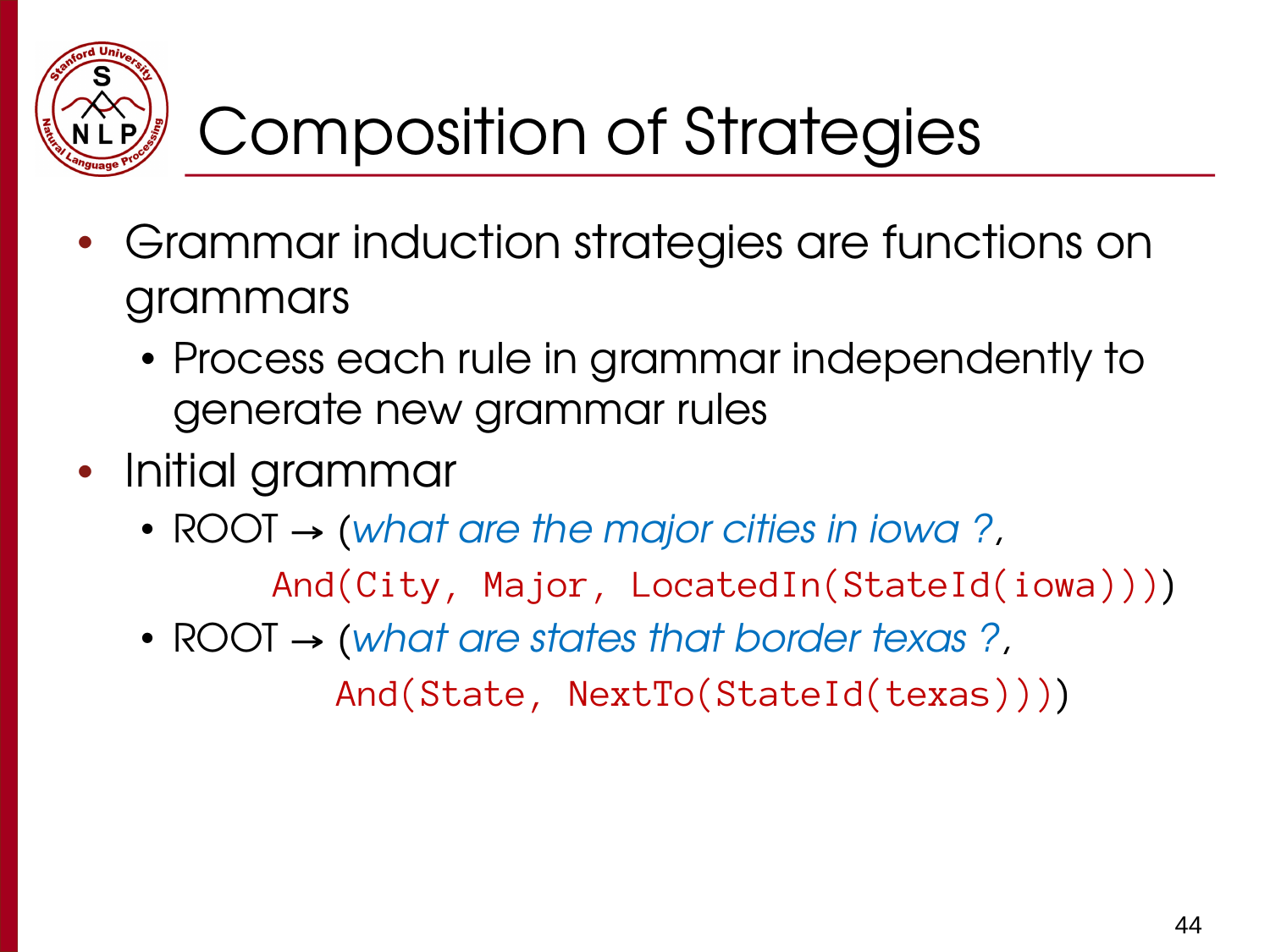

# Composition of Strategies
Grammar induction strategies are functions on grammars
Process each rule in grammar independently to generate new grammar rules
Initial grammar
Root → (what are the major cities in iowa ?,
    And(City, Major, LocatedIn(StateId(iowa))))
Root → (what are states that border texas ?,
       And(State, NextTo(StateId(texas))))
44